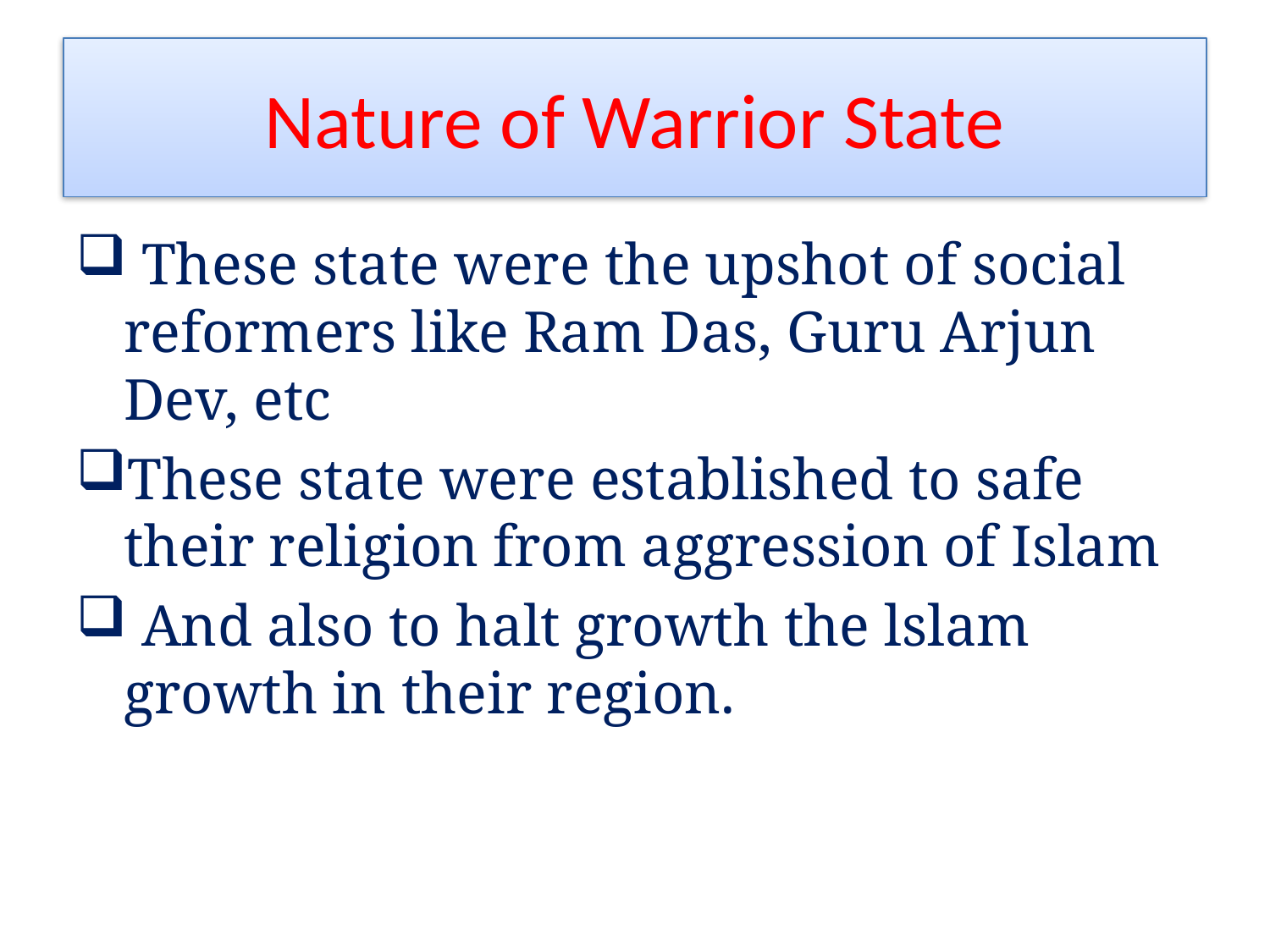

# Nature of Warrior State
 These state were the upshot of social reformers like Ram Das, Guru Arjun Dev, etc
These state were established to safe their religion from aggression of Islam
 And also to halt growth the lslam growth in their region.